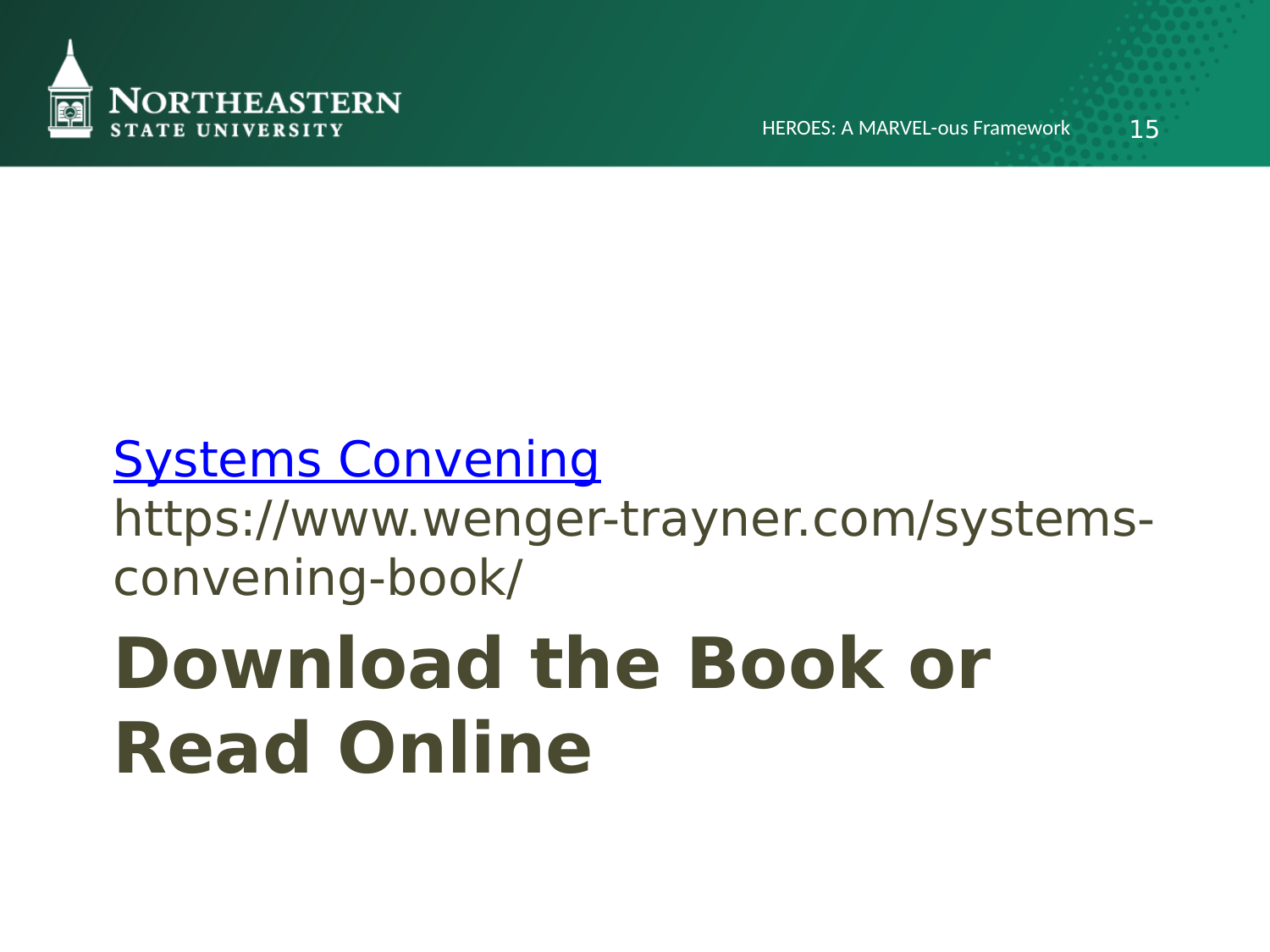

15
HEROES: A MARVEL-ous Framework
Systems Convening
https://www.wenger-trayner.com/systems-convening-book/
# Download the Book or Read Online